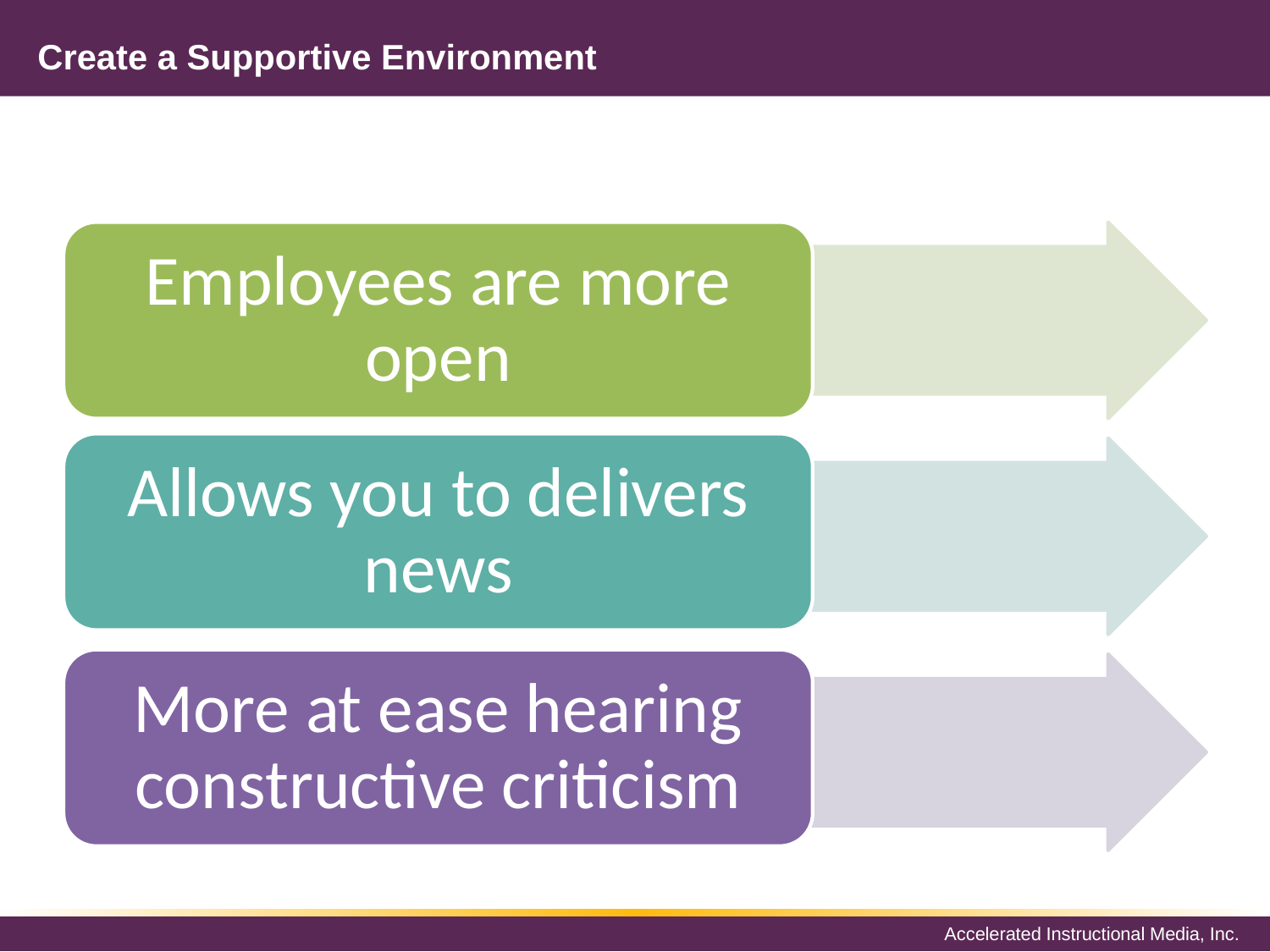

# Create a Supportive Environment

Employees are more open

Allows you to delivers news

More at ease hearing constructive criticism